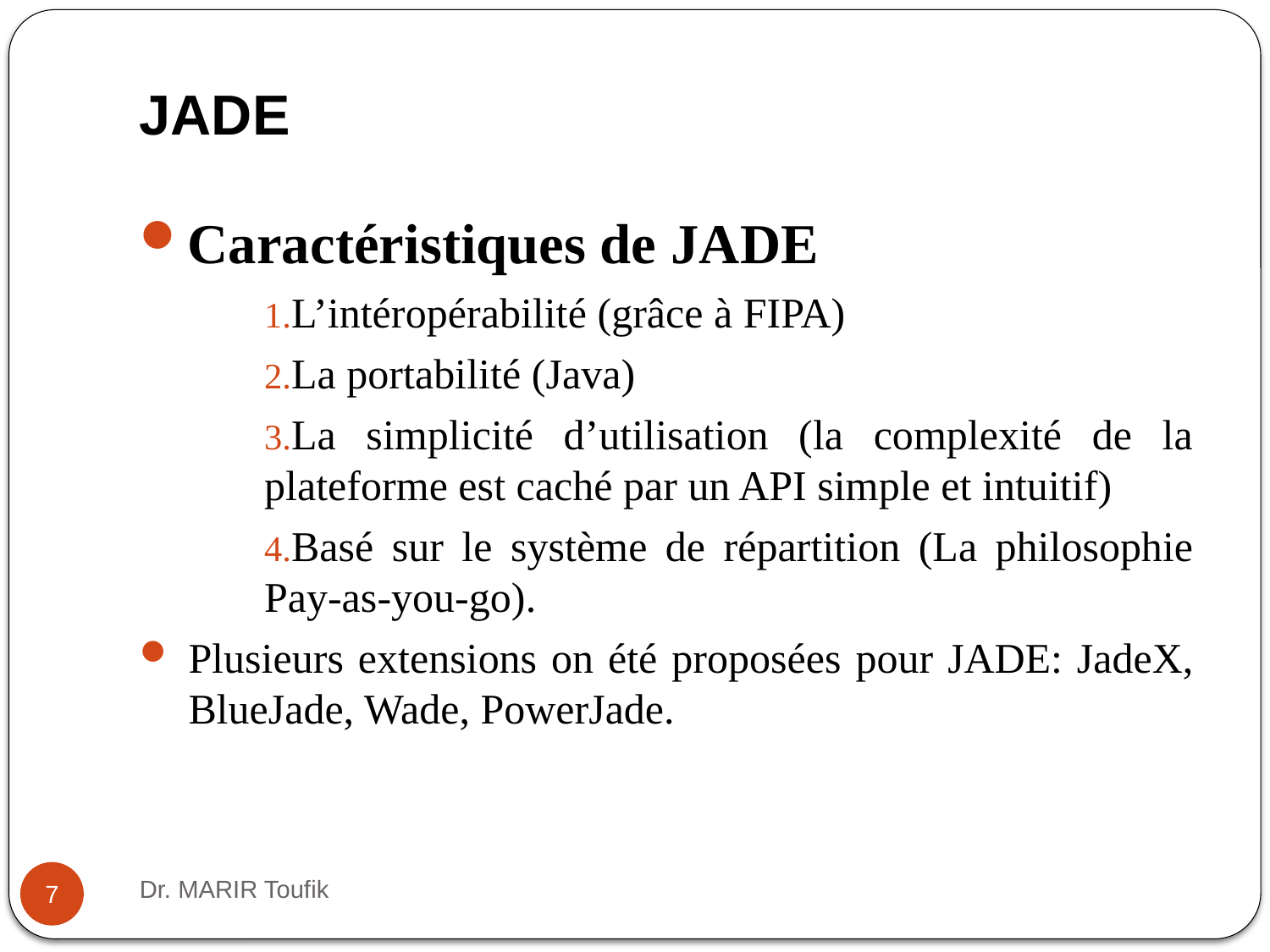

# JADE
Caractéristiques de JADE
L’intéropérabilité (grâce à FIPA)
La portabilité (Java)
La simplicité d’utilisation (la complexité de la plateforme est caché par un API simple et intuitif)
Basé sur le système de répartition (La philosophie Pay-as-you-go).
Plusieurs extensions on été proposées pour JADE: JadeX, BlueJade, Wade, PowerJade.
Dr. MARIR Toufik
7